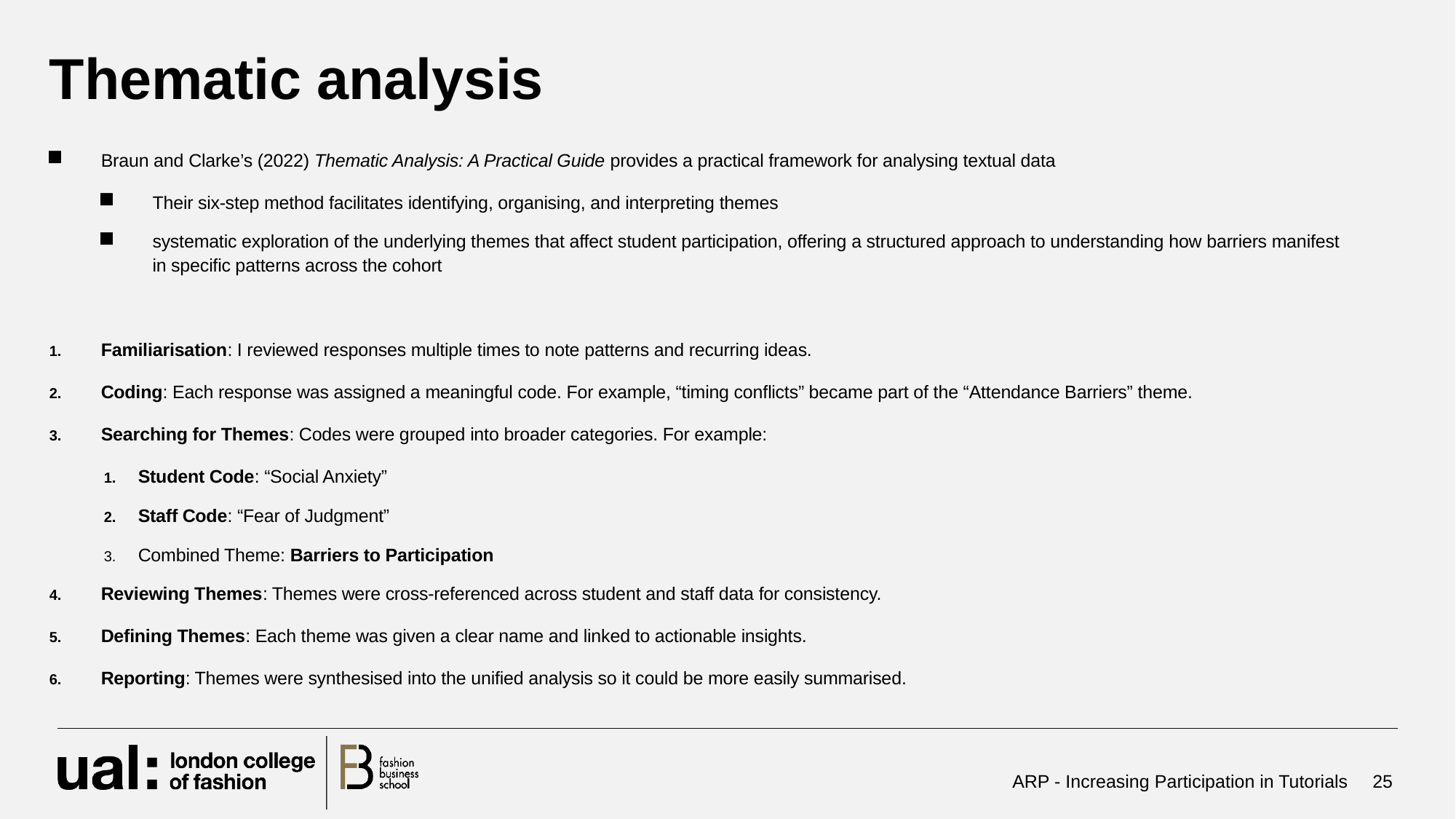

# Thematic analysis
Braun and Clarke’s (2022) Thematic Analysis: A Practical Guide provides a practical framework for analysing textual data
Their six-step method facilitates identifying, organising, and interpreting themes
systematic exploration of the underlying themes that affect student participation, offering a structured approach to understanding how barriers manifest in specific patterns across the cohort

Familiarisation: I reviewed responses multiple times to note patterns and recurring ideas.
Coding: Each response was assigned a meaningful code. For example, “timing conflicts” became part of the “Attendance Barriers” theme.
Searching for Themes: Codes were grouped into broader categories. For example:
Student Code: “Social Anxiety”
Staff Code: “Fear of Judgment”
Combined Theme: Barriers to Participation
Reviewing Themes: Themes were cross-referenced across student and staff data for consistency.
Defining Themes: Each theme was given a clear name and linked to actionable insights.
Reporting: Themes were synthesised into the unified analysis so it could be more easily summarised.

ARP - Increasing Participation in Tutorials
25